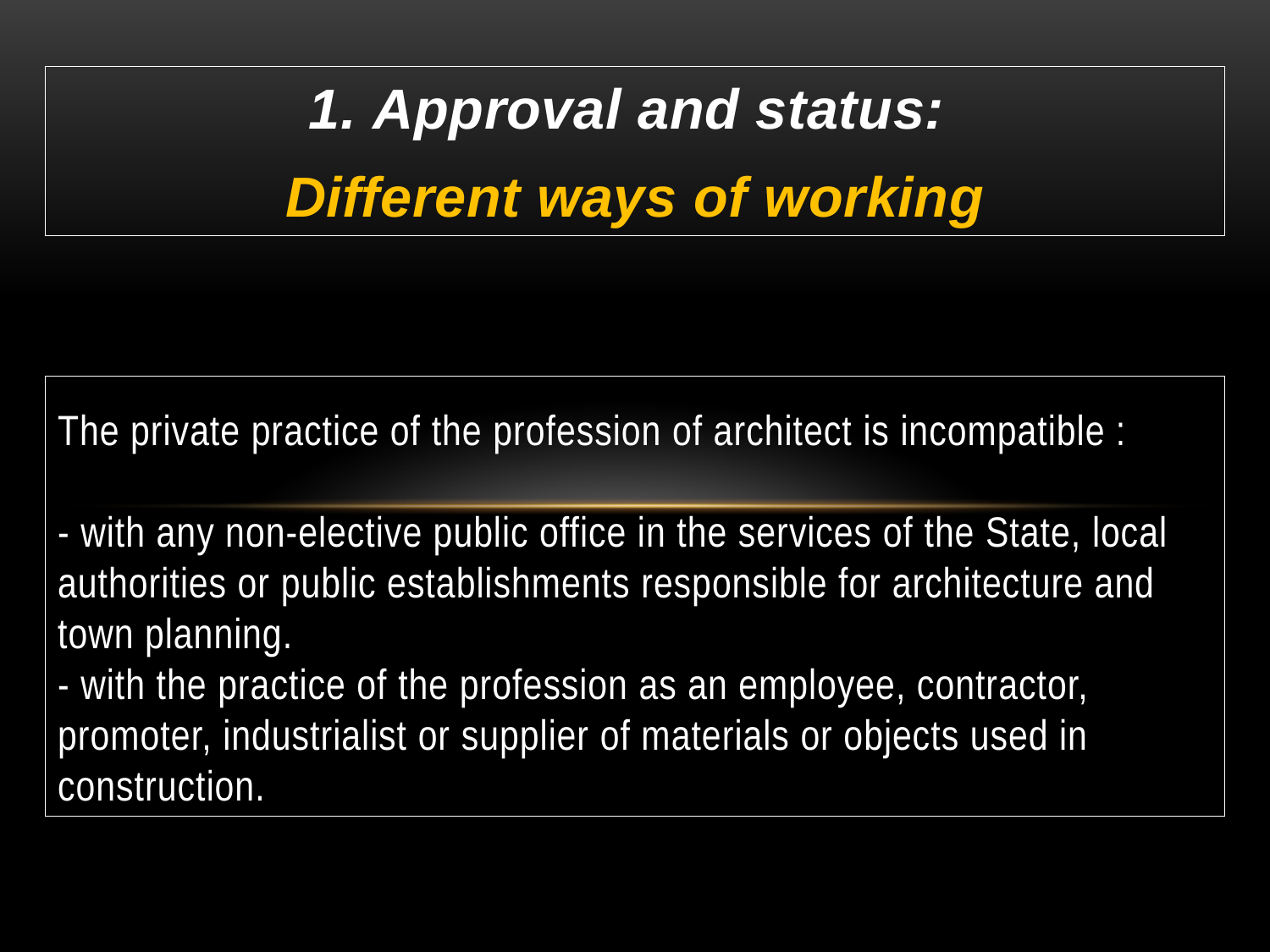

1. Approval and status:
Different ways of working
# The private practice of the profession of architect is incompatible : - with any non-elective public office in the services of the State, local authorities or public establishments responsible for architecture and town planning. - with the practice of the profession as an employee, contractor, promoter, industrialist or supplier of materials or objects used in construction.